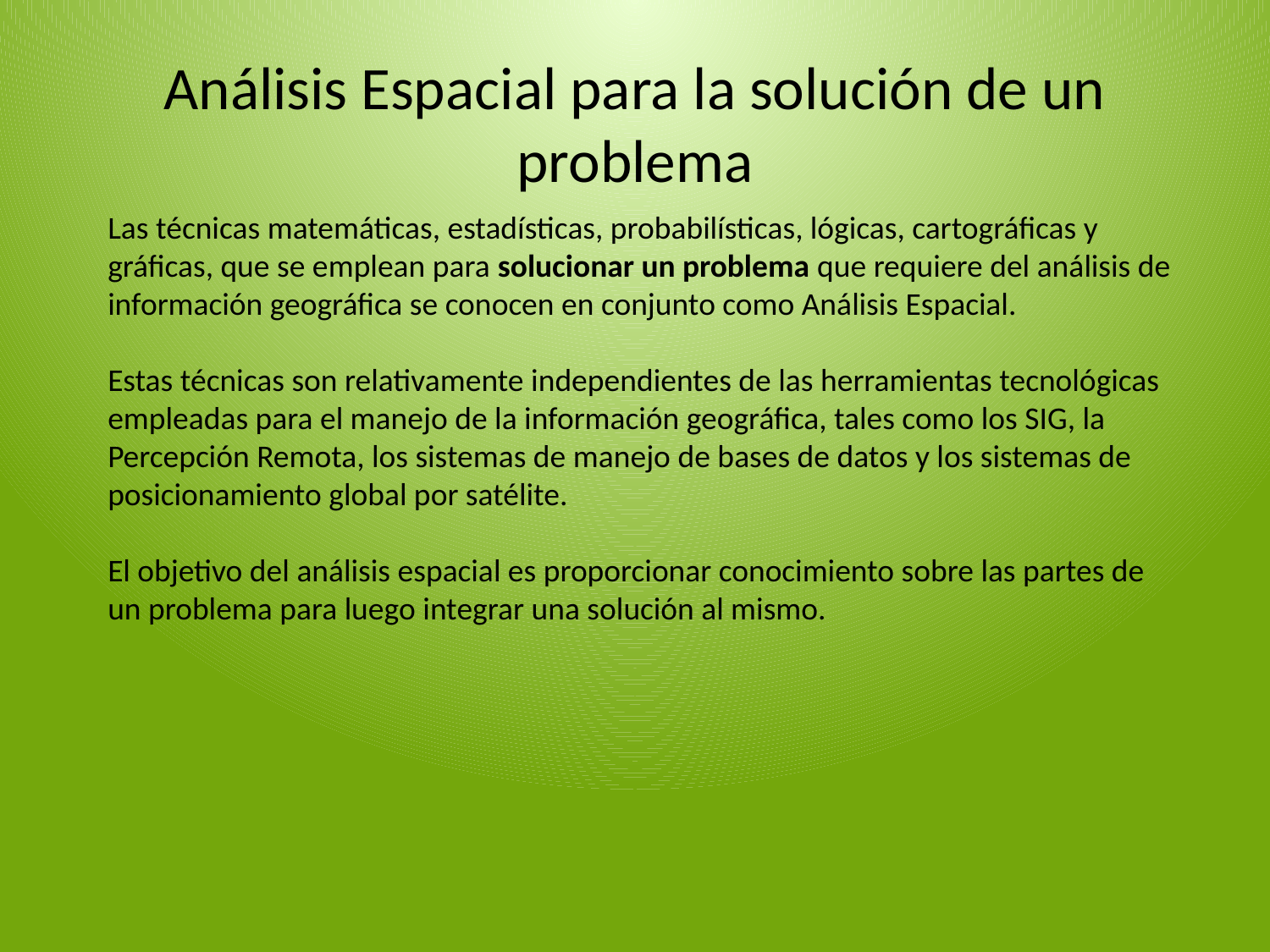

# Análisis Espacial para la solución de un problema
Las técnicas matemáticas, estadísticas, probabilísticas, lógicas, cartográficas y gráficas, que se emplean para solucionar un problema que requiere del análisis de información geográfica se conocen en conjunto como Análisis Espacial.

Estas técnicas son relativamente independientes de las herramientas tecnológicas empleadas para el manejo de la información geográfica, tales como los SIG, la Percepción Remota, los sistemas de manejo de bases de datos y los sistemas de posicionamiento global por satélite.

El objetivo del análisis espacial es proporcionar conocimiento sobre las partes de un problema para luego integrar una solución al mismo.